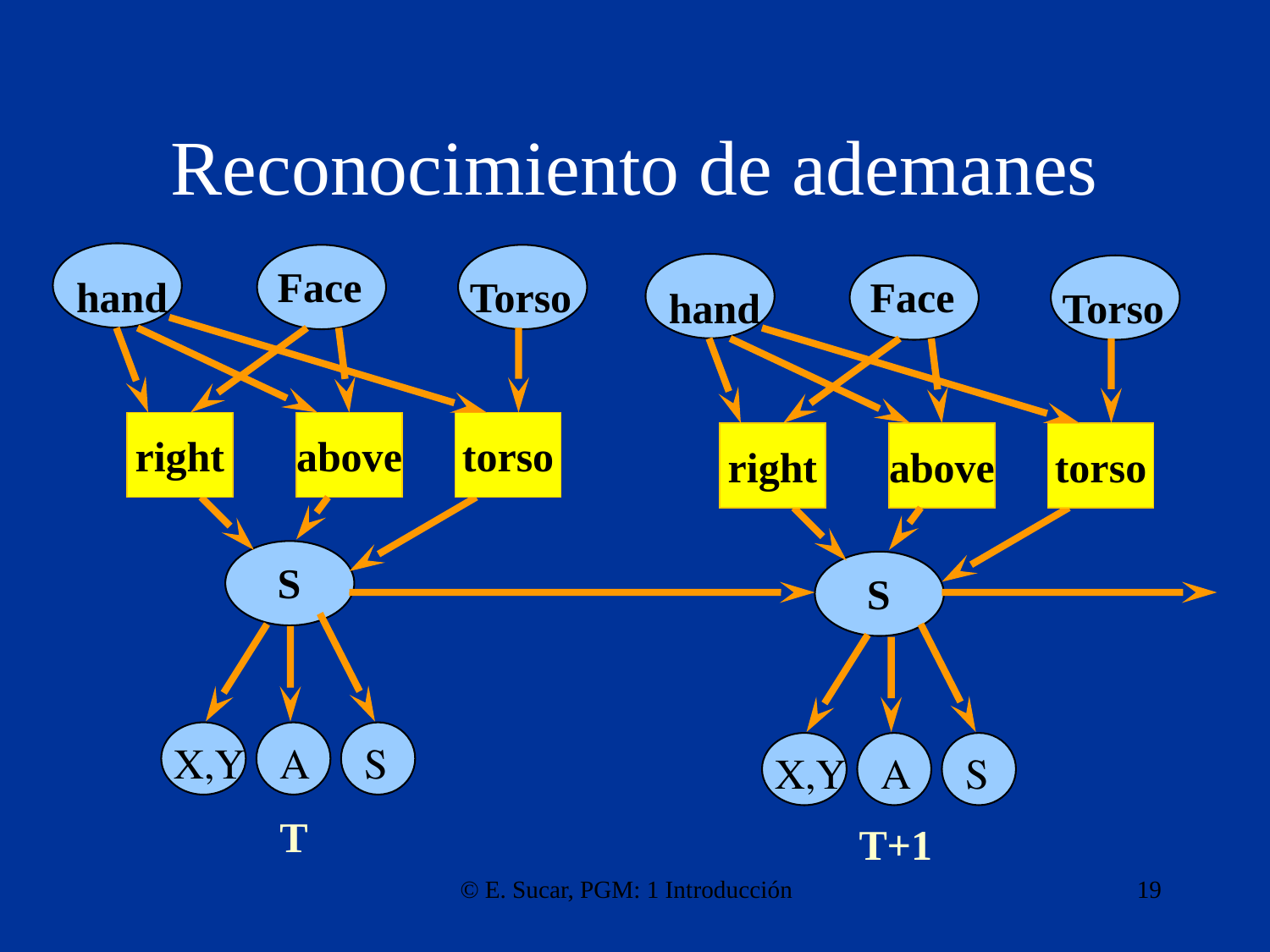

# Reconocimiento de ademanes

Face

hand
Torso
Face
hand
Torso

right
above
torso
right
above
torso

S

S

X,Y
A
S

X,Y
A
S
T
T+1
© E. Sucar, PGM: 1 Introducción
19